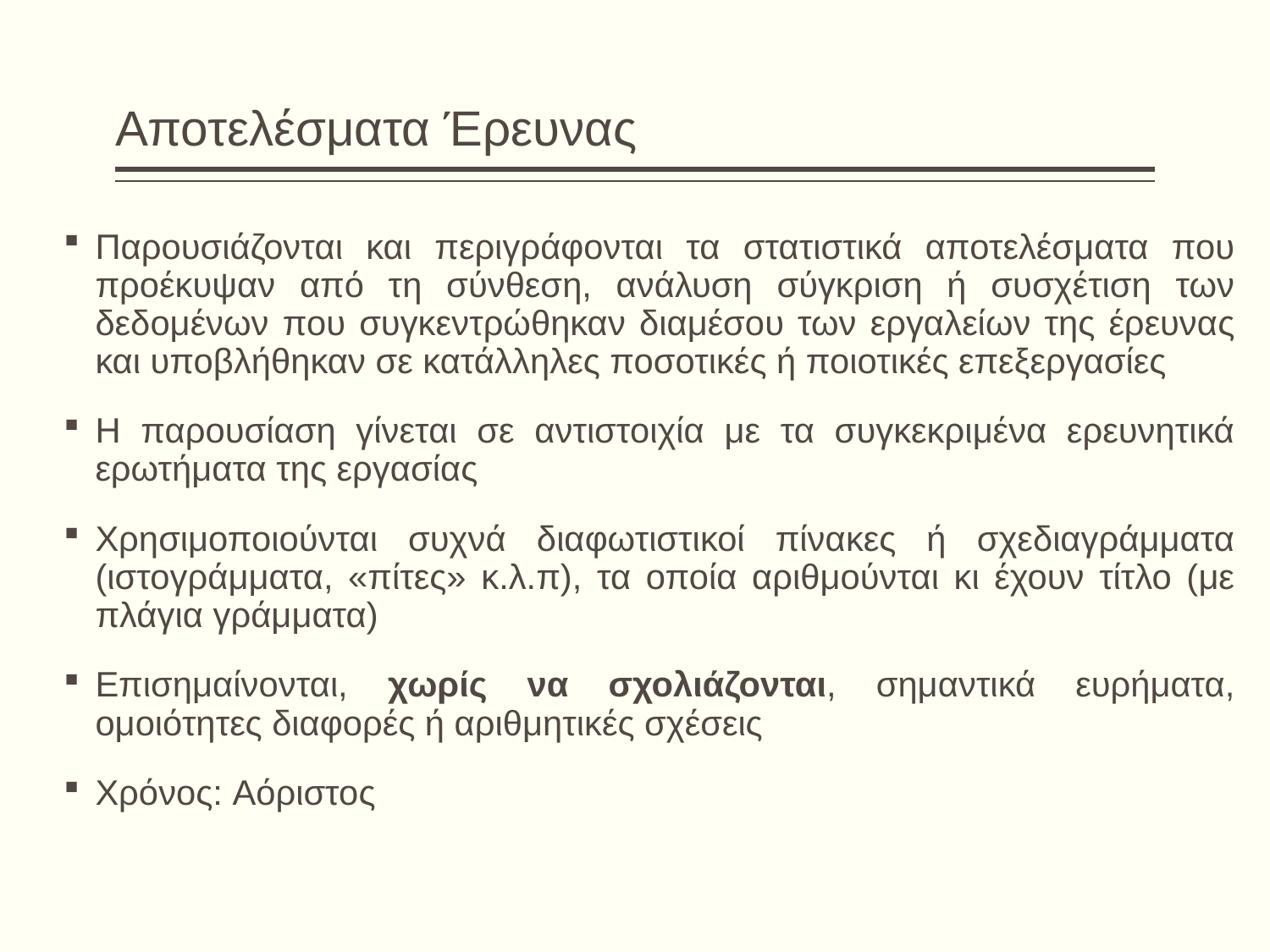

# Αποτελέσματα Έρευνας
Παρουσιάζονται και περιγράφονται τα στατιστικά αποτελέσματα που προέκυψαν από τη σύνθεση, ανάλυση σύγκριση ή συσχέτιση των δεδομένων που συγκεντρώθηκαν διαμέσου των εργαλείων της έρευνας και υποβλήθηκαν σε κατάλληλες ποσοτικές ή ποιοτικές επεξεργασίες
Η παρουσίαση γίνεται σε αντιστοιχία με τα συγκεκριμένα ερευνητικά ερωτήματα της εργασίας
Χρησιμοποιούνται συχνά διαφωτιστικοί πίνακες ή σχεδιαγράμματα (ιστογράμματα, «πίτες» κ.λ.π), τα οποία αριθμούνται κι έχουν τίτλο (με πλάγια γράμματα)
Επισημαίνονται, χωρίς να σχολιάζονται, σημαντικά ευρήματα, ομοιότητες διαφορές ή αριθμητικές σχέσεις
Χρόνος: Αόριστος